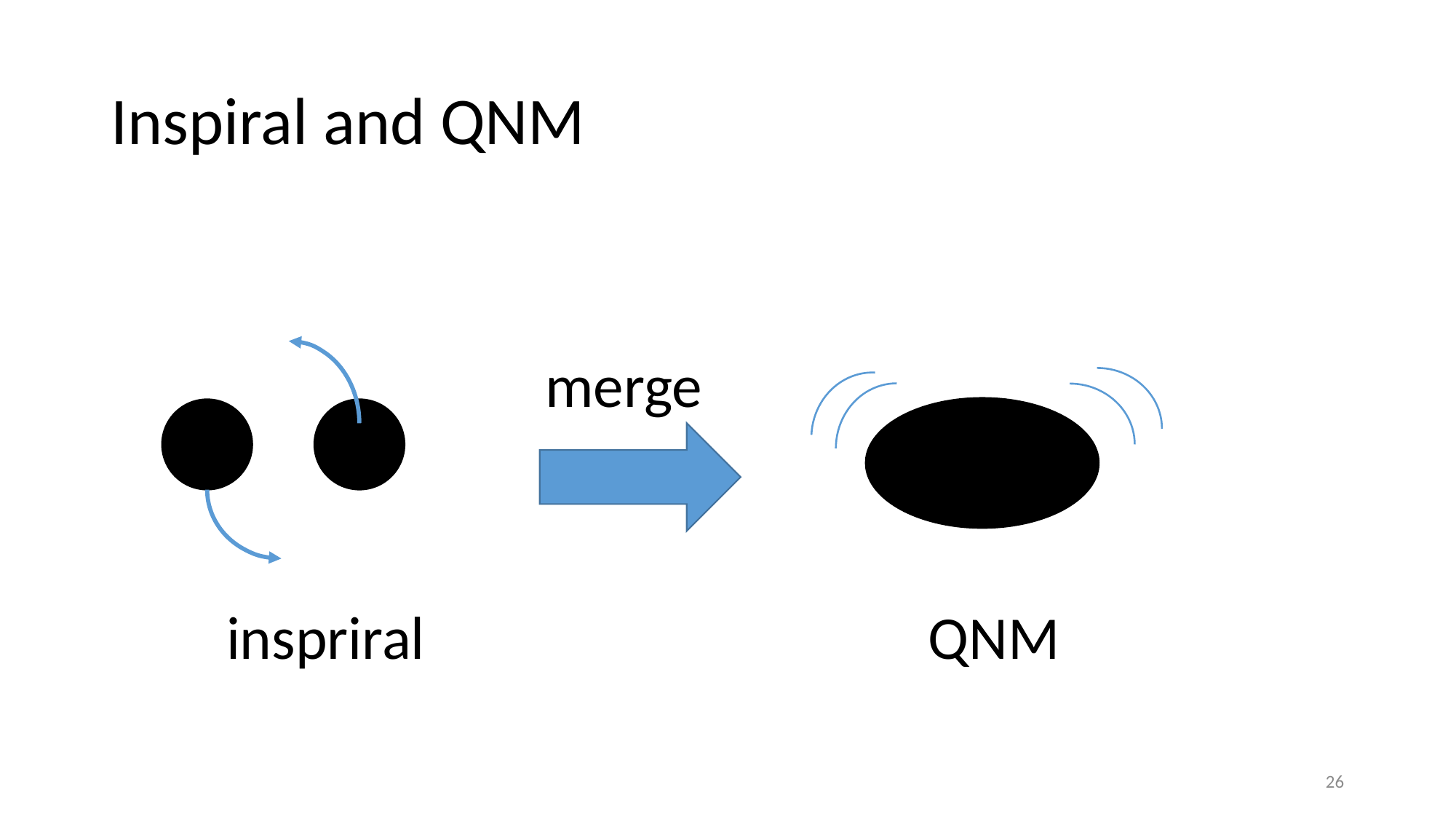

# Inspiral and QNM

merge

inspriral
QNM
26